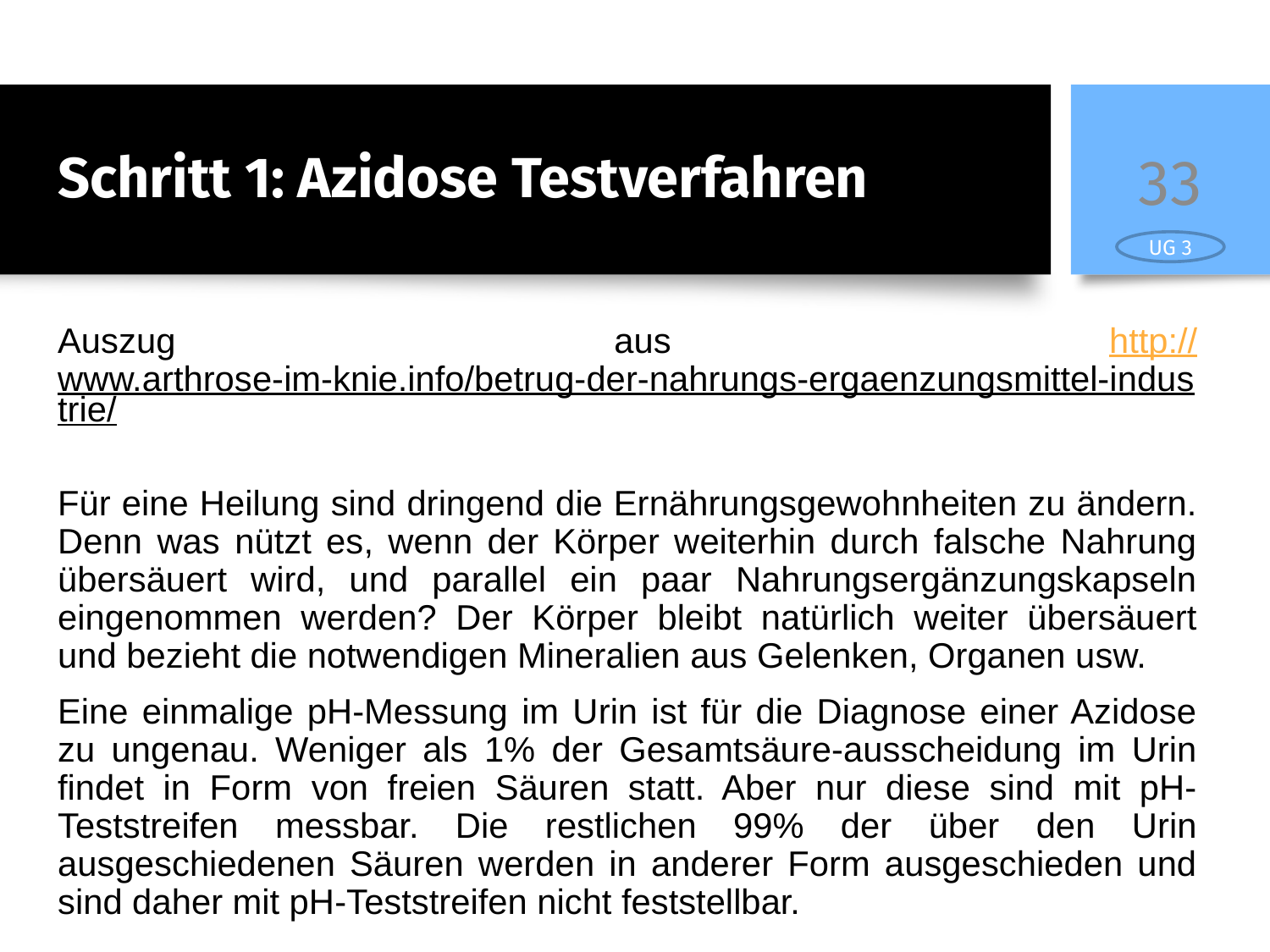

# Schritt 1: Azidose Testverfahren
33
UG 3
Auszug aus http://www.arthrose-im-knie.info/betrug-der-nahrungs-ergaenzungsmittel-industrie/
Für eine Heilung sind dringend die Ernährungsgewohnheiten zu ändern. Denn was nützt es, wenn der Körper weiterhin durch falsche Nahrung übersäuert wird, und parallel ein paar Nahrungsergänzungskapseln eingenommen werden? Der Körper bleibt natürlich weiter übersäuert und bezieht die notwendigen Mineralien aus Gelenken, Organen usw.
Eine einmalige pH-Messung im Urin ist für die Diagnose einer Azidose zu ungenau. Weniger als 1% der Gesamtsäure-ausscheidung im Urin findet in Form von freien Säuren statt. Aber nur diese sind mit pH-Teststreifen messbar. Die restlichen 99% der über den Urin ausgeschiedenen Säuren werden in anderer Form ausgeschieden und sind daher mit pH-Teststreifen nicht feststellbar.